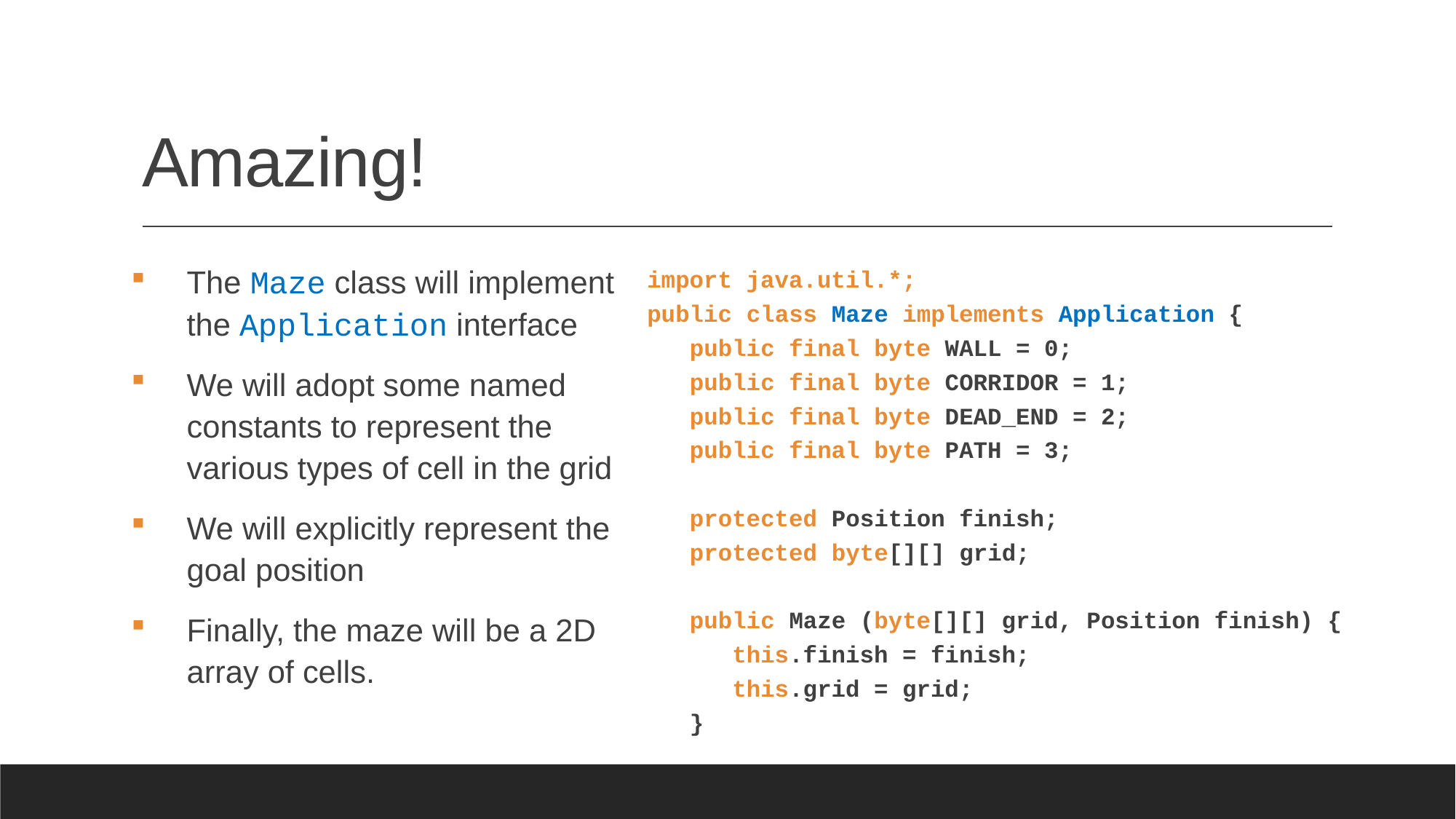

# Amazing!
import java.util.*;
public class Maze implements Application {
   public final byte WALL = 0;
   public final byte CORRIDOR = 1;
   public final byte DEAD_END = 2;
   public final byte PATH = 3;

   protected Position finish;
   protected byte[][] grid;

   public Maze (byte[][] grid, Position finish) {
      this.finish = finish;
      this.grid = grid;
   }
The Maze class will implement the Application interface
We will adopt some named constants to represent the various types of cell in the grid
We will explicitly represent the goal position
Finally, the maze will be a 2D array of cells.